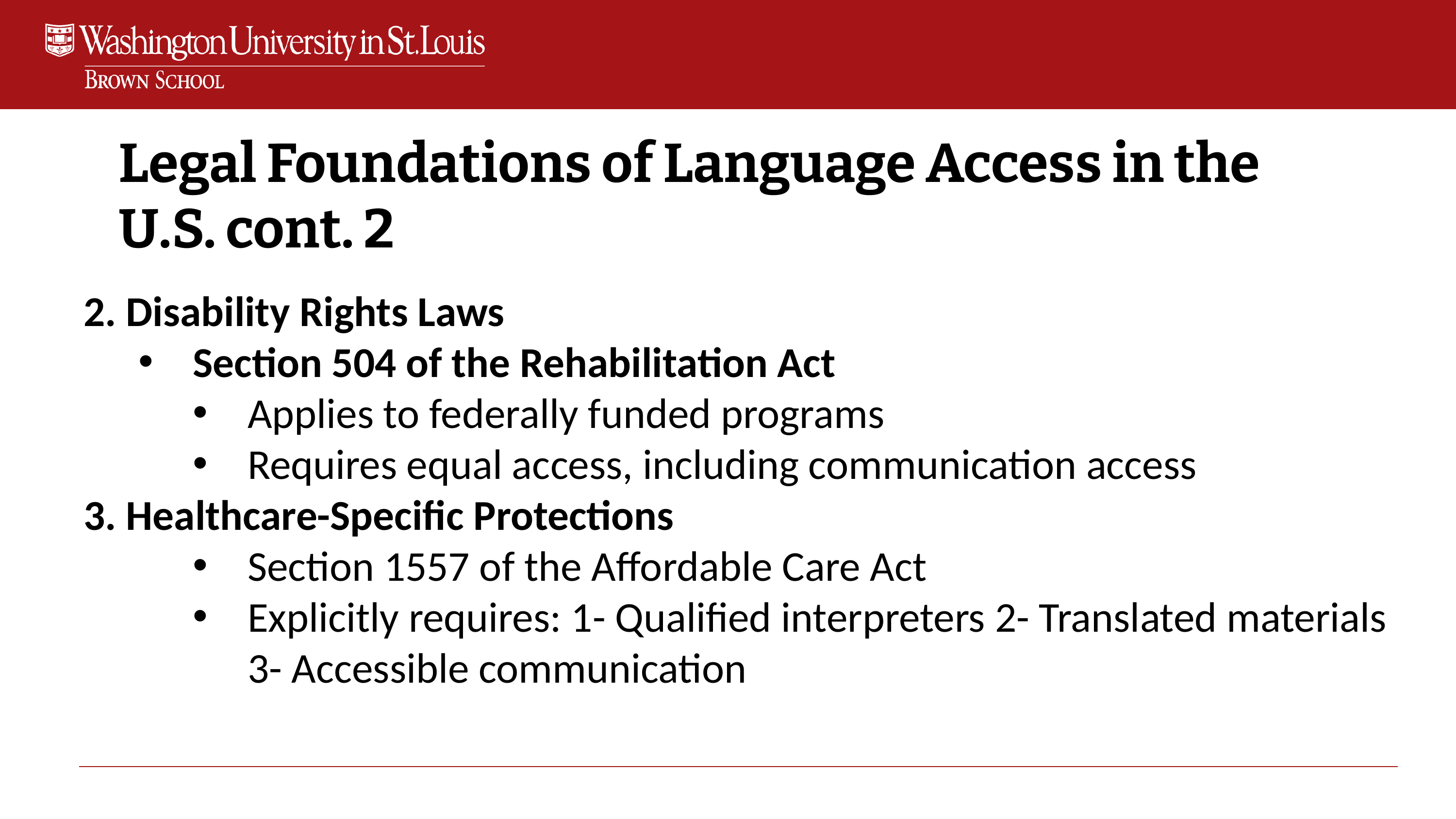

Legal Foundations of Language Access in the U.S. cont. 2

2. Disability Rights Laws
Section 504 of the Rehabilitation Act
Applies to federally funded programs
Requires equal access, including communication access
3. Healthcare-Specific Protections
Section 1557 of the Affordable Care Act
Explicitly requires: 1- Qualified interpreters 2- Translated materials 3- Accessible communication